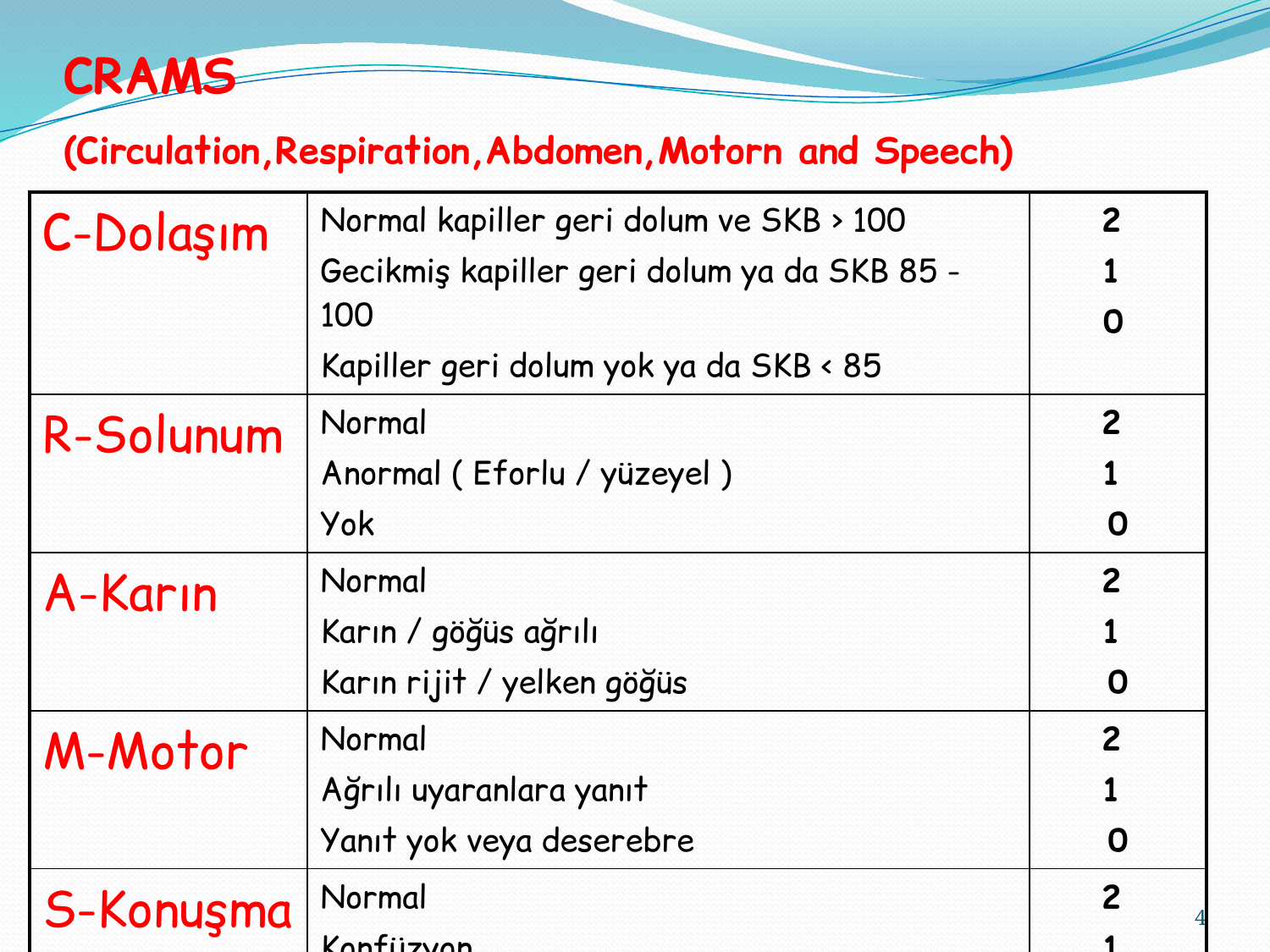

# CRAMS (Circulation,Respiration,Abdomen,Motorn and Speech)
| C-Dolaşım | Normal kapiller geri dolum ve SKB > 100 Gecikmiş kapiller geri dolum ya da SKB 85 - 100 Kapiller geri dolum yok ya da SKB < 85 | 2 1 0 |
| --- | --- | --- |
| R-Solunum | Normal Anormal ( Eforlu / yüzeyel ) Yok | 2 1 0 |
| A-Karın | Normal Karın / göğüs ağrılı Karın rijit / yelken göğüs | 2 1 0 |
| M-Motor | Normal Ağrılı uyaranlara yanıt Yanıt yok veya deserebre | 2 1 0 |
| S-Konuşma | Normal Konfüzyon Anlamsız ses ve kelimeler | 2 1 0 |
4